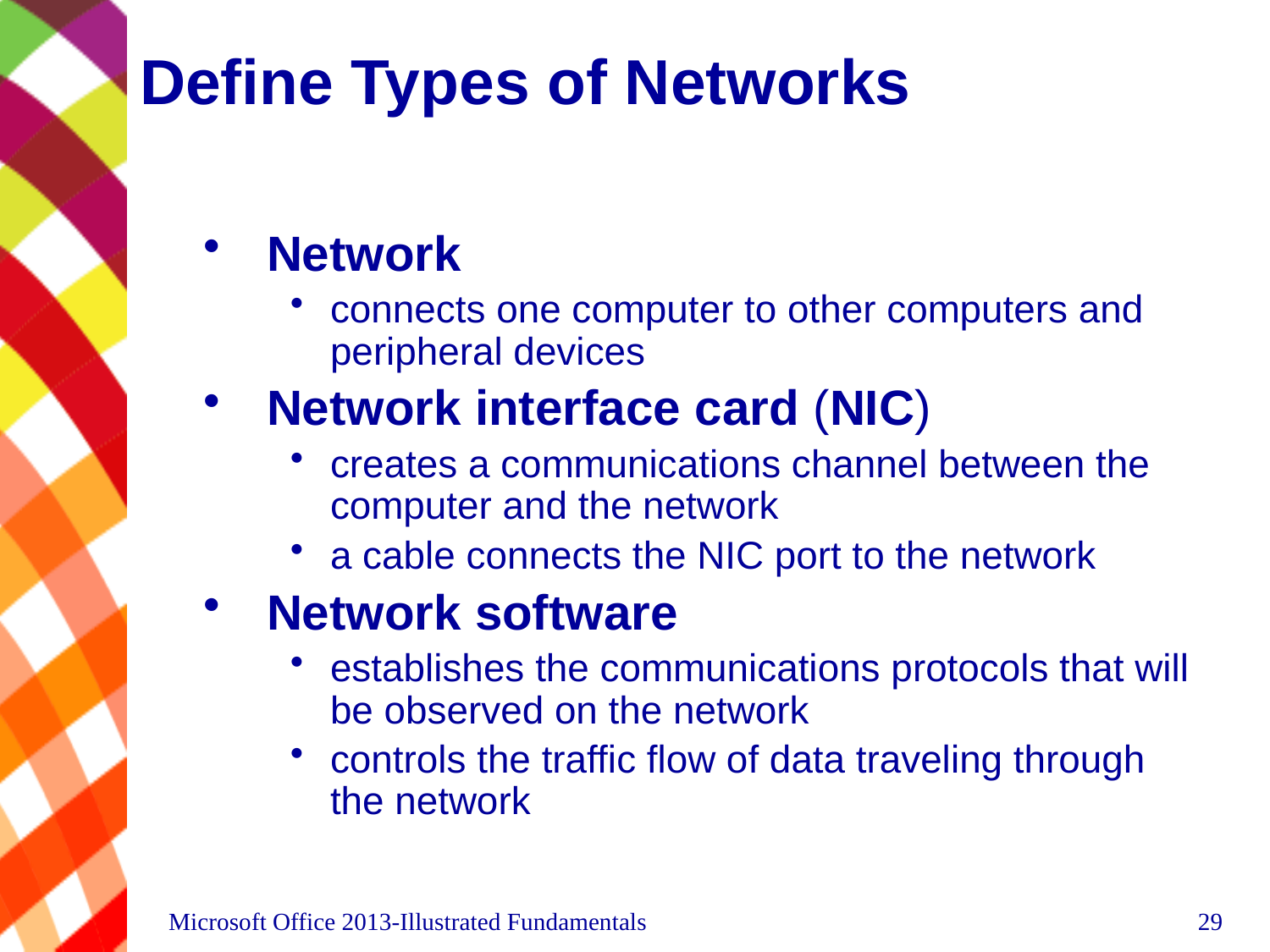

# Define Types of Networks
Network
connects one computer to other computers and peripheral devices
Network interface card (NIC)
creates a communications channel between the computer and the network
a cable connects the NIC port to the network
Network software
establishes the communications protocols that will be observed on the network
controls the traffic flow of data traveling through the network
Microsoft Office 2013-Illustrated Fundamentals
29